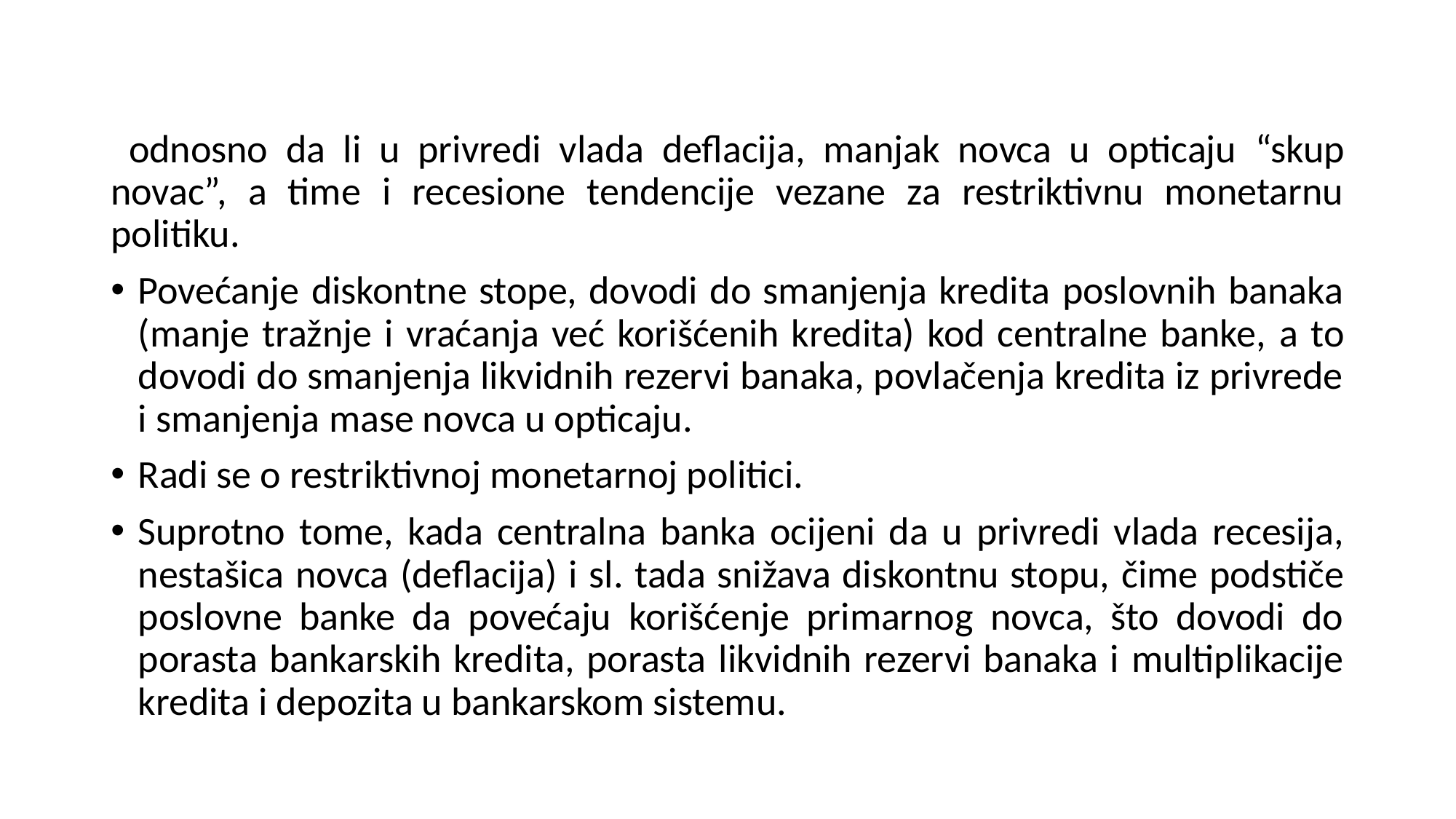

odnosno da li u privredi vlada deflacija, manjak novca u opticaju “skup novac”, a time i recesione tendencije vezane za restriktivnu monetarnu politiku.
Povećanje diskontne stope, dovodi do smanjenja kredita poslovnih banaka (manje tražnje i vraćanja već korišćenih kredita) kod centralne banke, a to dovodi do smanjenja likvidnih rezervi banaka, povlačenja kredita iz privrede i smanjenja mase novca u opticaju.
Radi se o restriktivnoj monetarnoj politici.
Suprotno tome, kada centralna banka ocijeni da u privredi vlada recesija, nestašica novca (deflacija) i sl. tada snižava diskontnu stopu, čime podstiče poslovne banke da povećaju korišćenje primarnog novca, što dovodi do porasta bankarskih kredita, porasta likvidnih rezervi banaka i multiplikacije kredita i depozita u bankarskom sistemu.